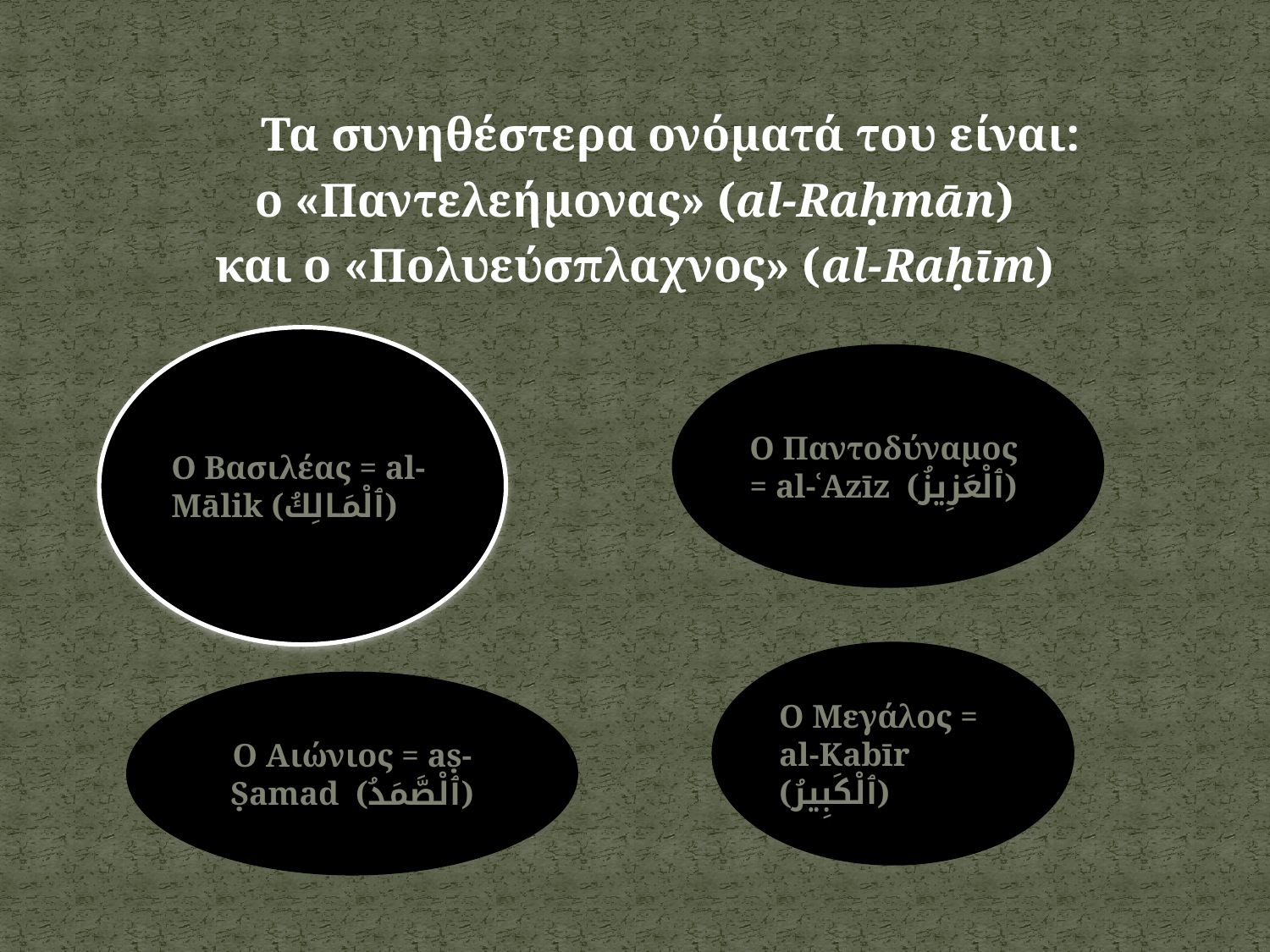

Τα συνηθέστερα ονόματά του είναι:
 ο «Παντελεήμονας» (al-Raḥmān)
και ο «Πολυεύσπλαχνος» (al-Raḥīm)

Ο Βασιλέας = al-Mālik (ٱلْمَـالِكُ)
Ο Παντοδύναμος = al-ʿAzīz  (ٱلْعَزِيزُ)
Ο Μεγάλος = al-Kabīr  (ٱلْكَبِيرُ)
Ο Αιώνιος = aṣ-Ṣamad  (ٱلْصَّمَدُ)